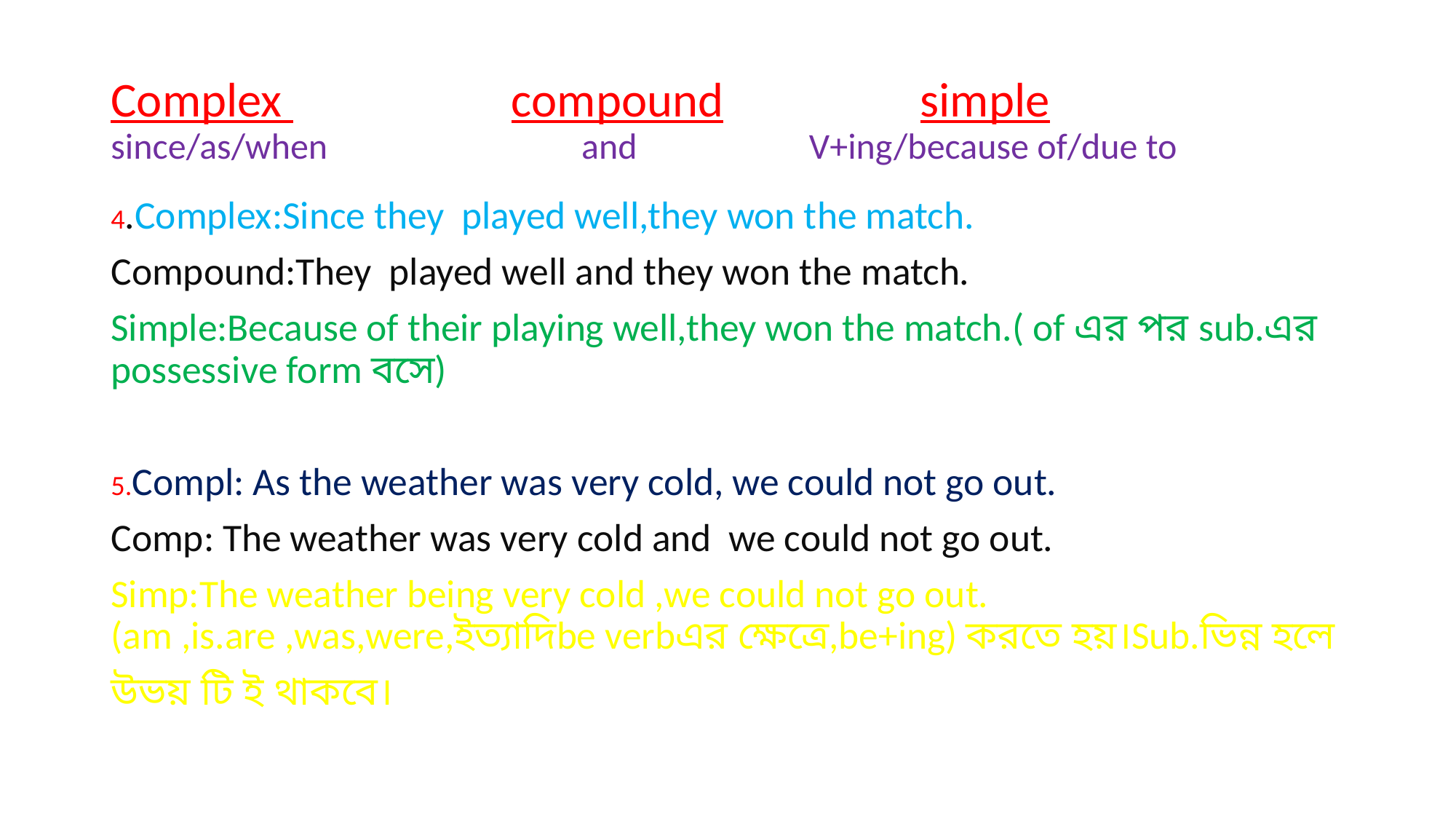

# Complex                     compound                  simple since/as/when                               and                     V+ing/because of/due to
4.Complex:Since they  played well,they won the match.
Compound:They  played well and they won the match.
Simple:Because of their playing well,they won the match.( of এর পর sub.এর possessive form বসে)

5.Compl: As the weather was very cold, we could not go out.
Comp: The weather was very cold and  we could not go out.
Simp:The weather being very cold ,we could not go out.(am ,is.are ,was,were,ইত্যাদিbe verbএর ক্ষেত্রে,be+ing) করতে হয়।Sub.ভিন্ন হলে
উভয় টি ই থাকবে।